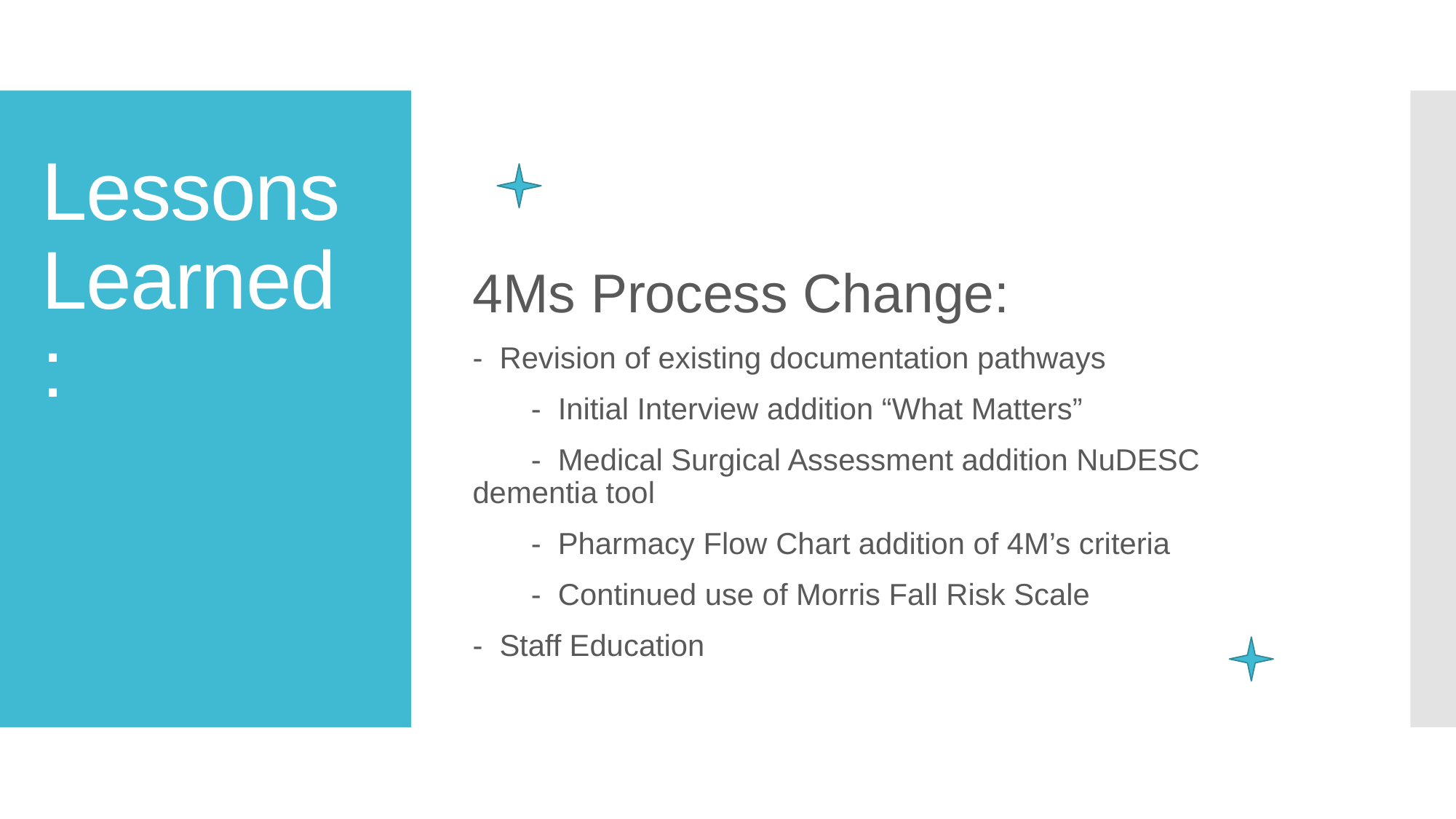

4Ms Process Change:
-  Revision of existing documentation pathways
       -  Initial Interview addition “What Matters”
       -  Medical Surgical Assessment addition NuDESC dementia tool
       -  Pharmacy Flow Chart addition of 4M’s criteria
       -  Continued use of Morris Fall Risk Scale
-  Staff Education

# Lessons Learned: